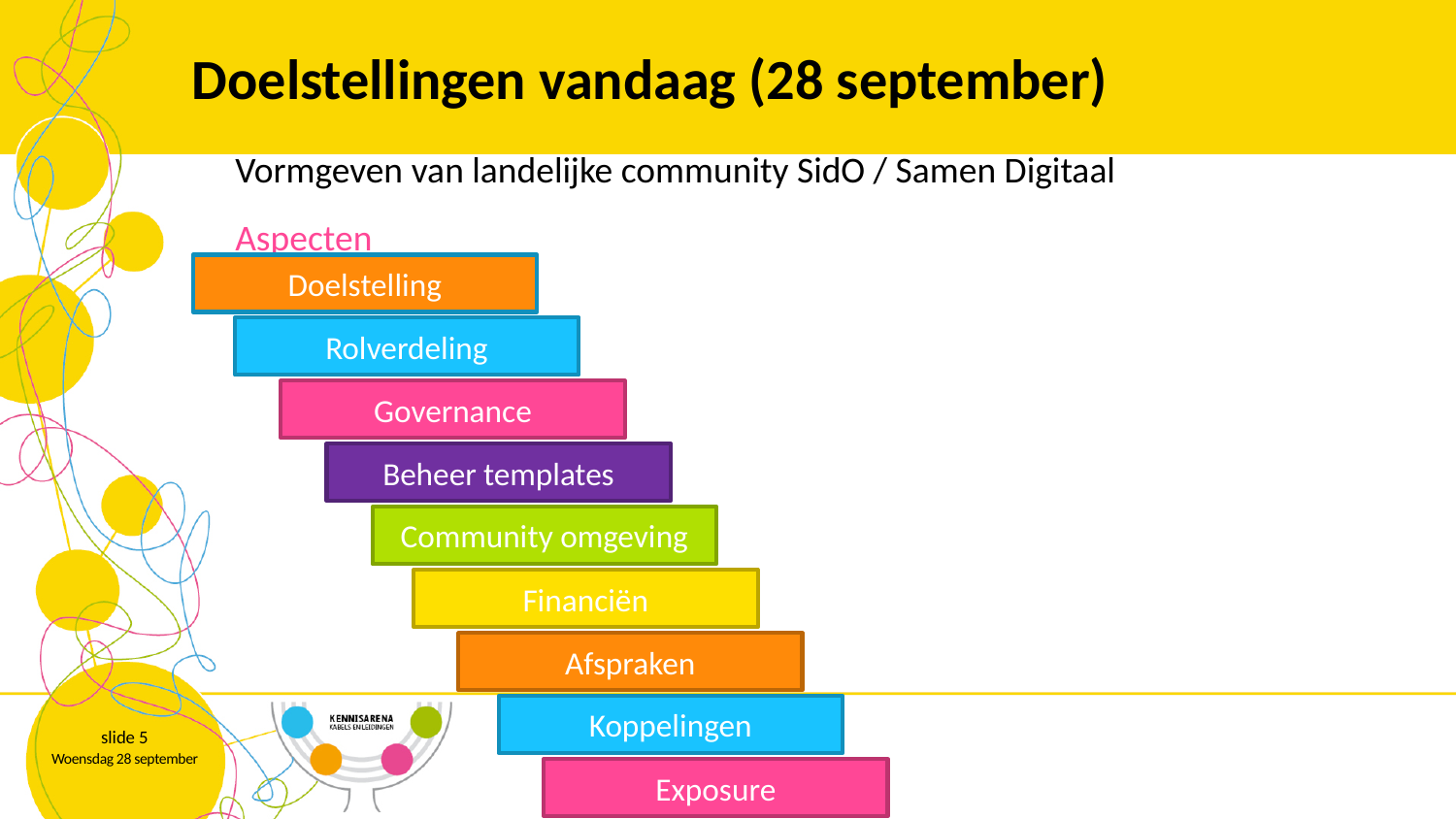

# Doelstellingen vandaag (28 september)

Vormgeven van landelijke community SidO / Samen Digitaal
Aspecten

Doelstelling
Rolverdeling
Governance
Beheer templates
Community omgeving
Financiën
Afspraken
Koppelingen
slide 5
Woensdag 28 september
Exposure